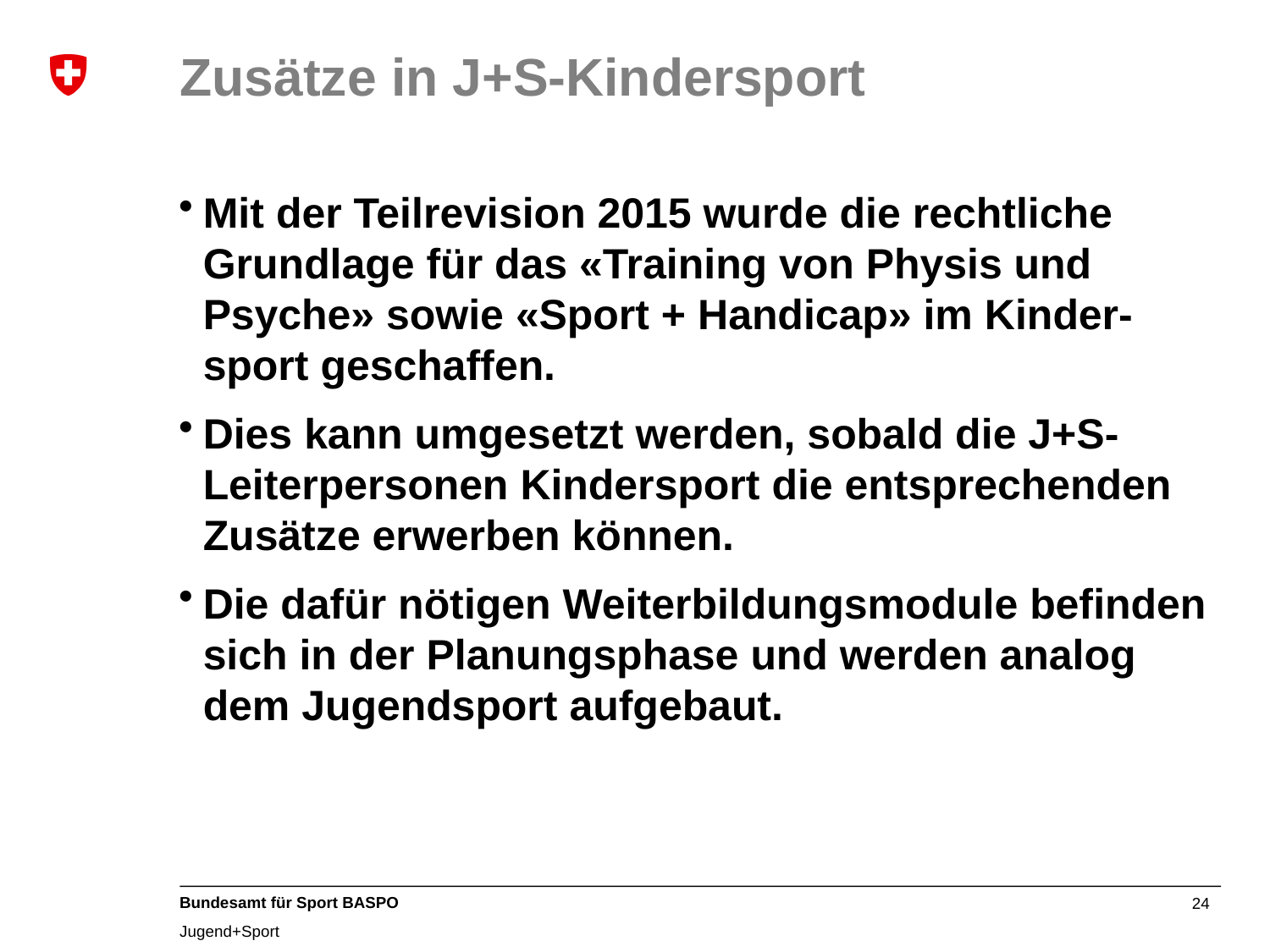

# Zusätze in J+S-Kindersport
Mit der Teilrevision 2015 wurde die rechtliche Grundlage für das «Training von Physis und Psyche» sowie «Sport + Handicap» im Kinder-sport geschaffen.
Dies kann umgesetzt werden, sobald die J+S-Leiterpersonen Kindersport die entsprechenden Zusätze erwerben können.
Die dafür nötigen Weiterbildungsmodule befinden sich in der Planungsphase und werden analog dem Jugendsport aufgebaut.